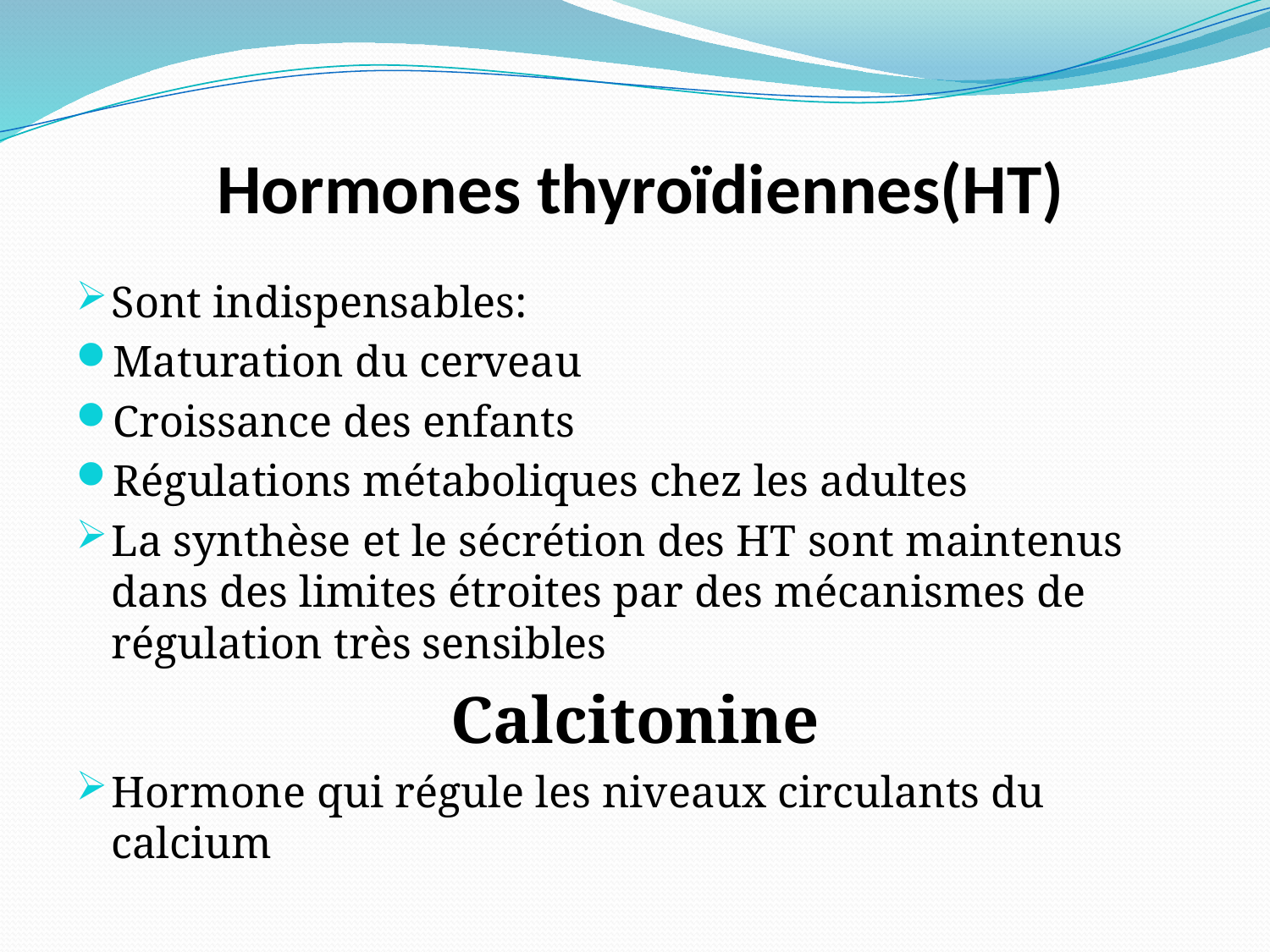

# Hormones thyroïdiennes(HT)
Sont indispensables:
Maturation du cerveau
Croissance des enfants
Régulations métaboliques chez les adultes
La synthèse et le sécrétion des HT sont maintenus dans des limites étroites par des mécanismes de régulation très sensibles
Calcitonine
Hormone qui régule les niveaux circulants du calcium